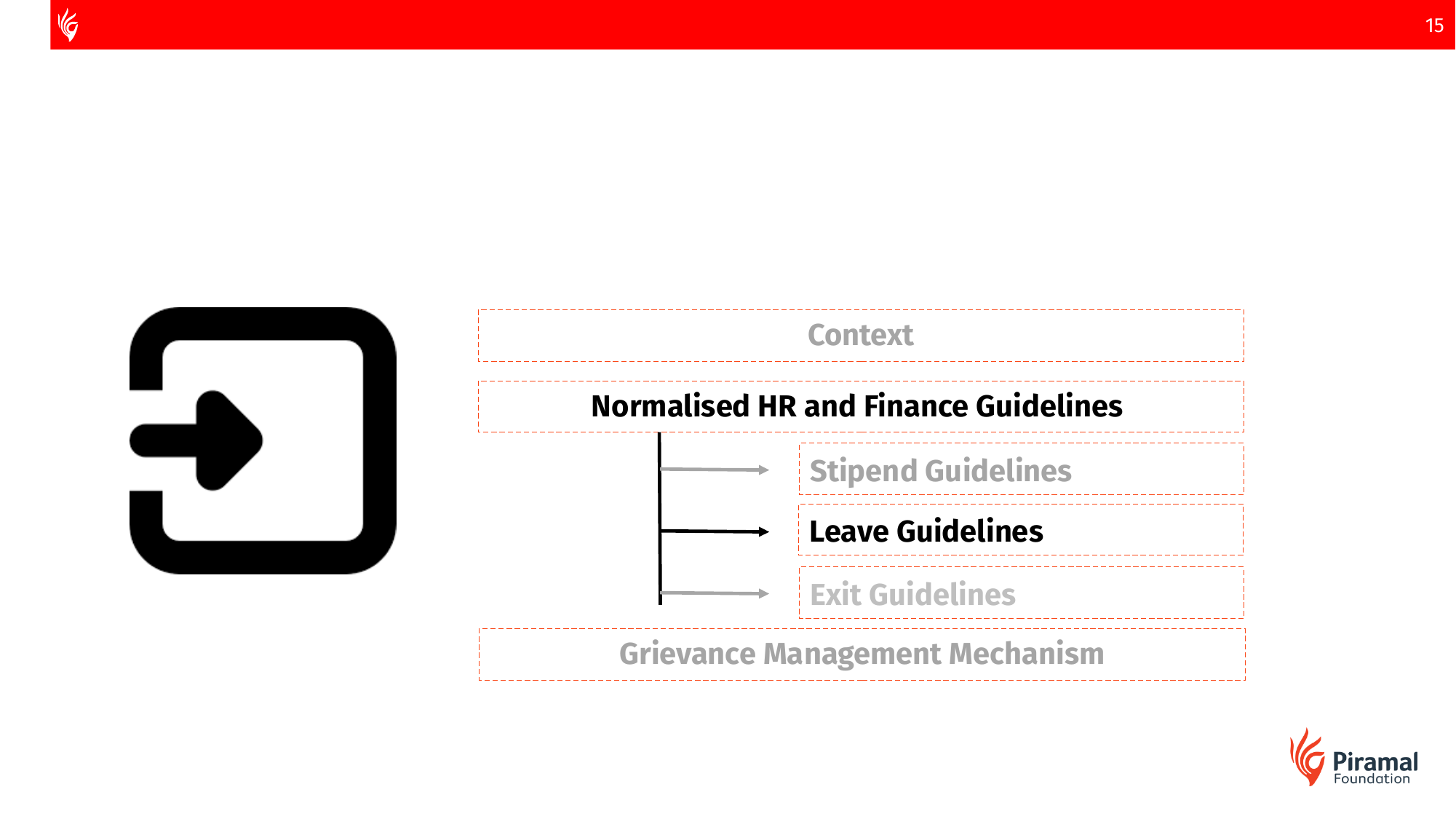

Context
Normalised HR and Finance Guidelines
Stipend Guidelines
Leave Guidelines
Exit Guidelines
Grievance Management Mechanism